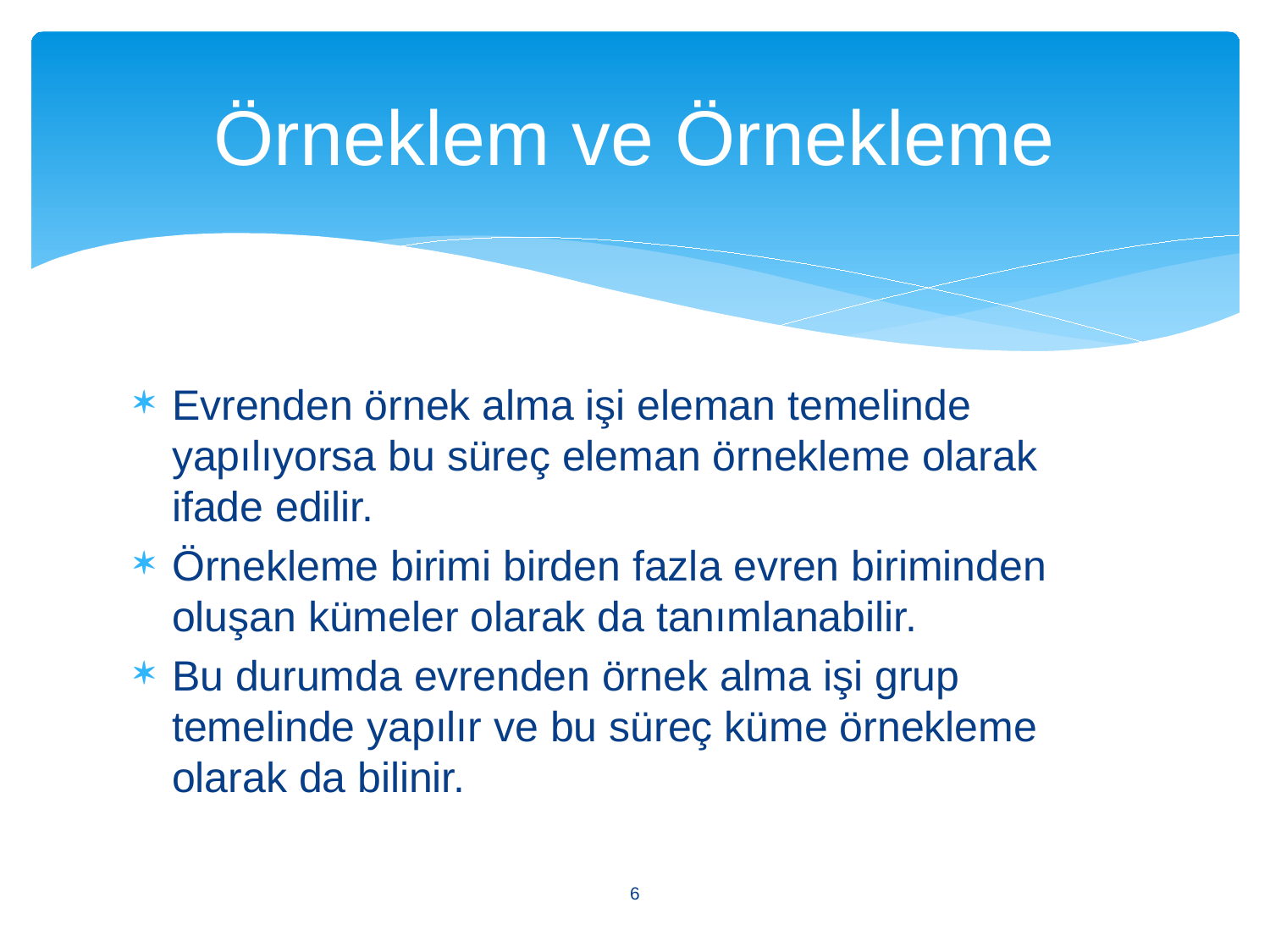

# Örneklem ve Örnekleme
Evrenden örnek alma işi eleman temelinde yapılıyorsa bu süreç eleman örnekleme olarak ifade edilir.
Örnekleme birimi birden fazla evren biriminden oluşan kümeler olarak da tanımlanabilir.
Bu durumda evrenden örnek alma işi grup temelinde yapılır ve bu süreç küme örnekleme olarak da bilinir.

6